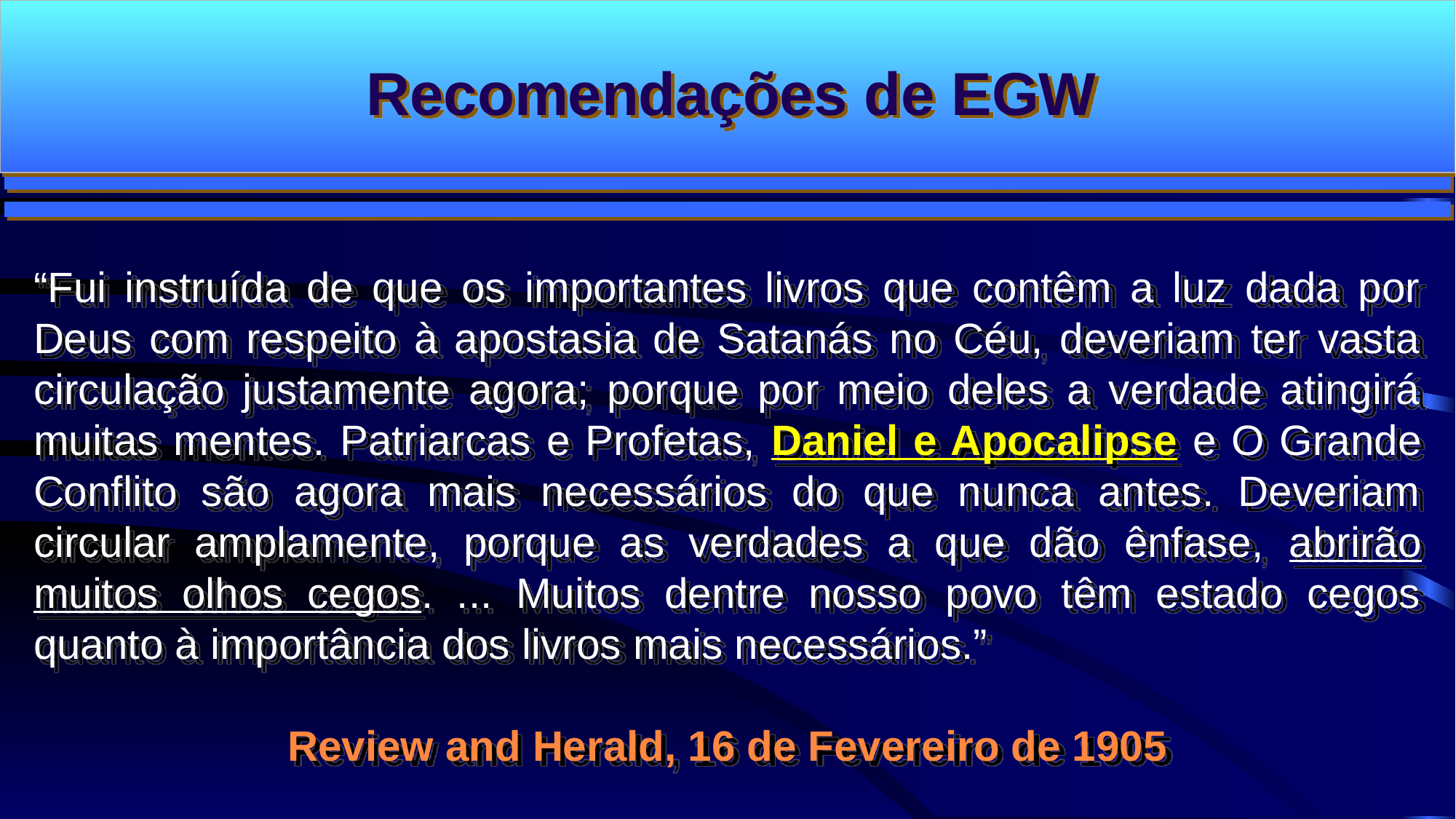

Recomendações de EGW

“Fui instruída de que os importantes livros que contêm a luz dada por Deus com respeito à apostasia de Satanás no Céu, deveriam ter vasta circulação justamente agora; porque por meio deles a verdade atingirá muitas mentes. Patriarcas e Profetas, Daniel e Apocalipse e O Grande Conflito são agora mais necessários do que nunca antes. Deveriam circular amplamente, porque as verdades a que dão ênfase, abrirão muitos olhos cegos. ... Muitos dentre nosso povo têm estado cegos quanto à importância dos livros mais necessários.”

Review and Herald, 16 de Fevereiro de 1905